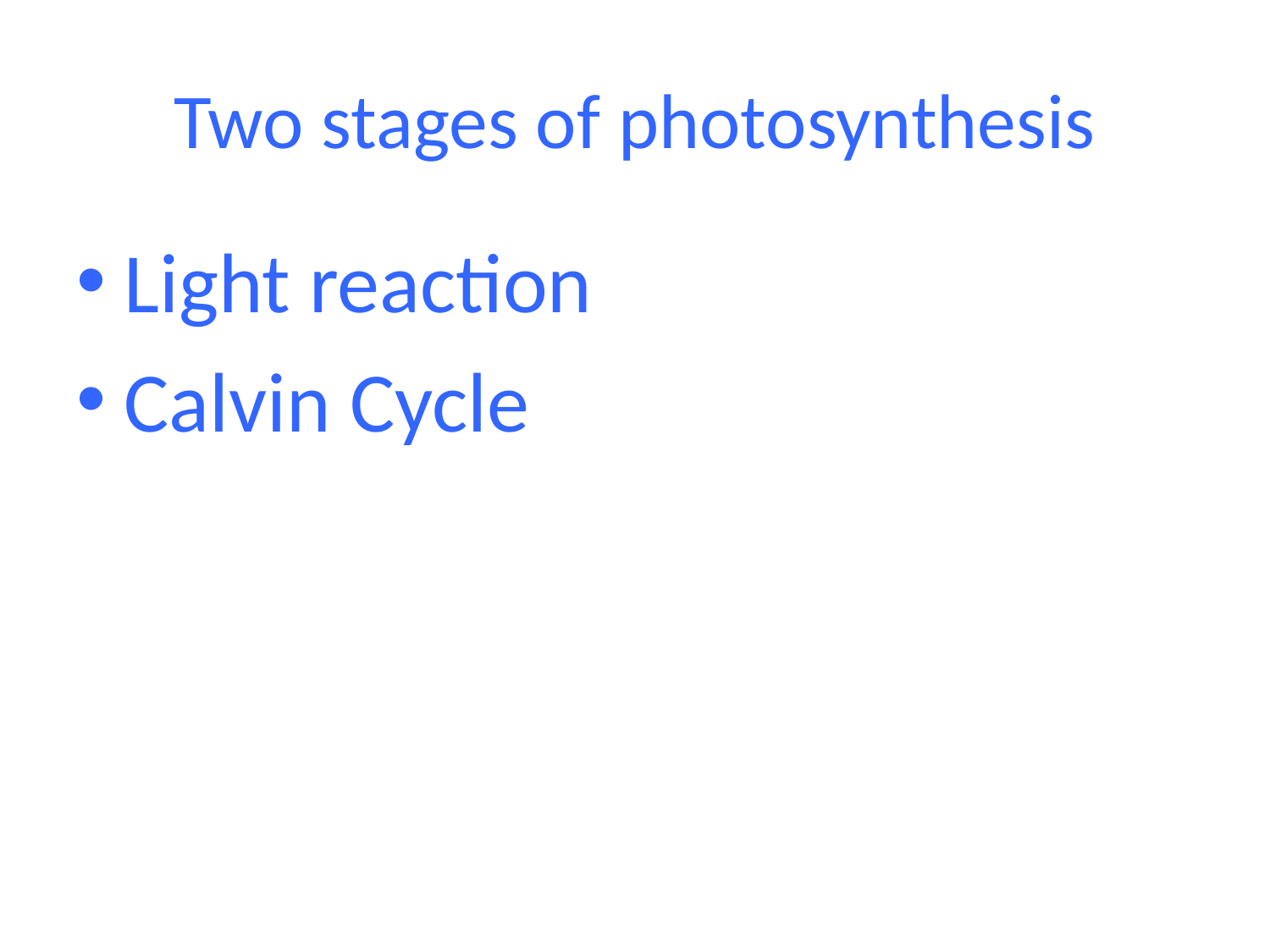

# Two stages of photosynthesis
Light reaction
Calvin Cycle